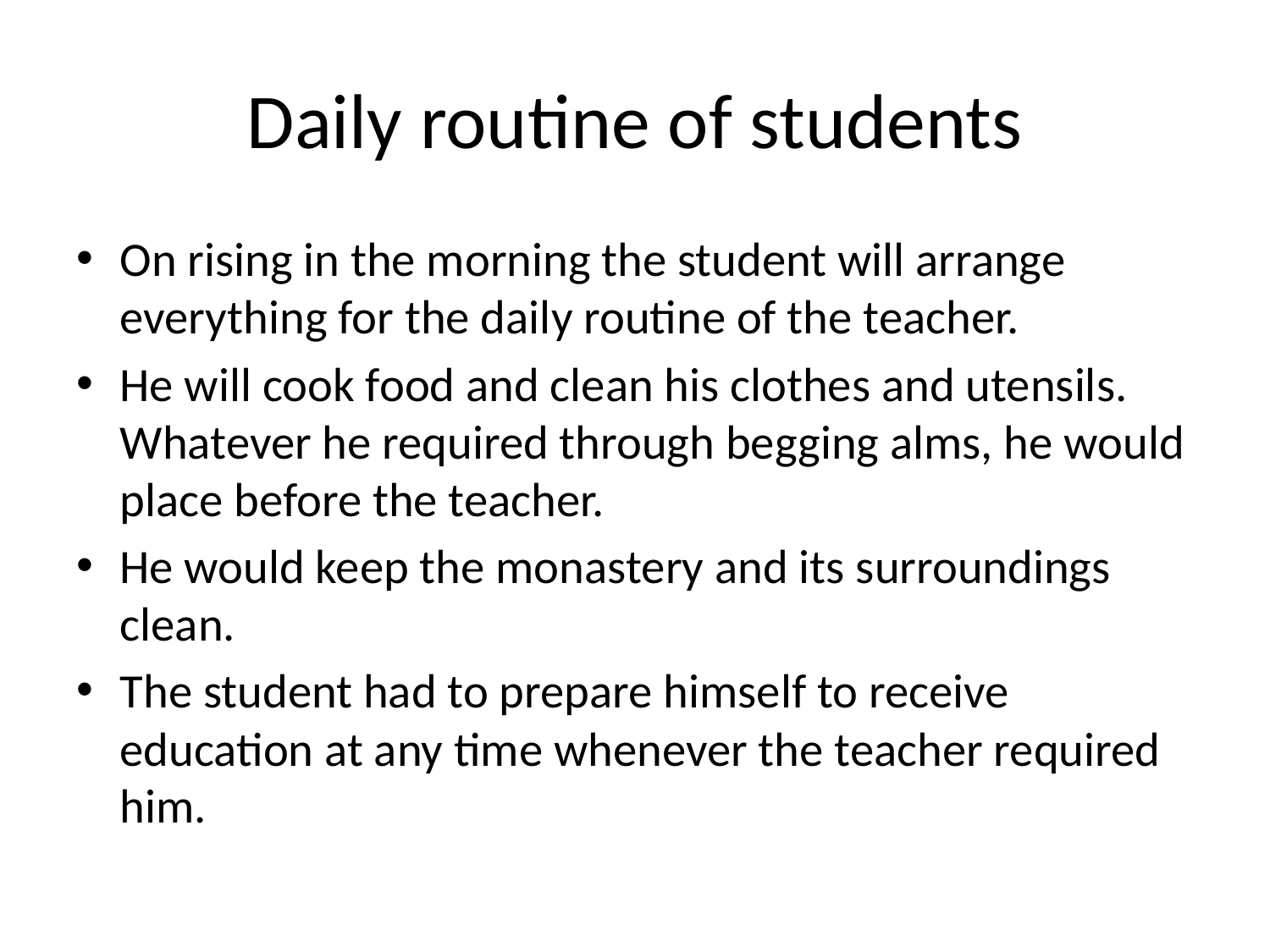

# Daily routine of students
On rising in the morning the student will arrange everything for the daily routine of the teacher.
He will cook food and clean his clothes and utensils. Whatever he required through begging alms, he would place before the teacher.
He would keep the monastery and its surroundings clean.
The student had to prepare himself to receive education at any time whenever the teacher required him.